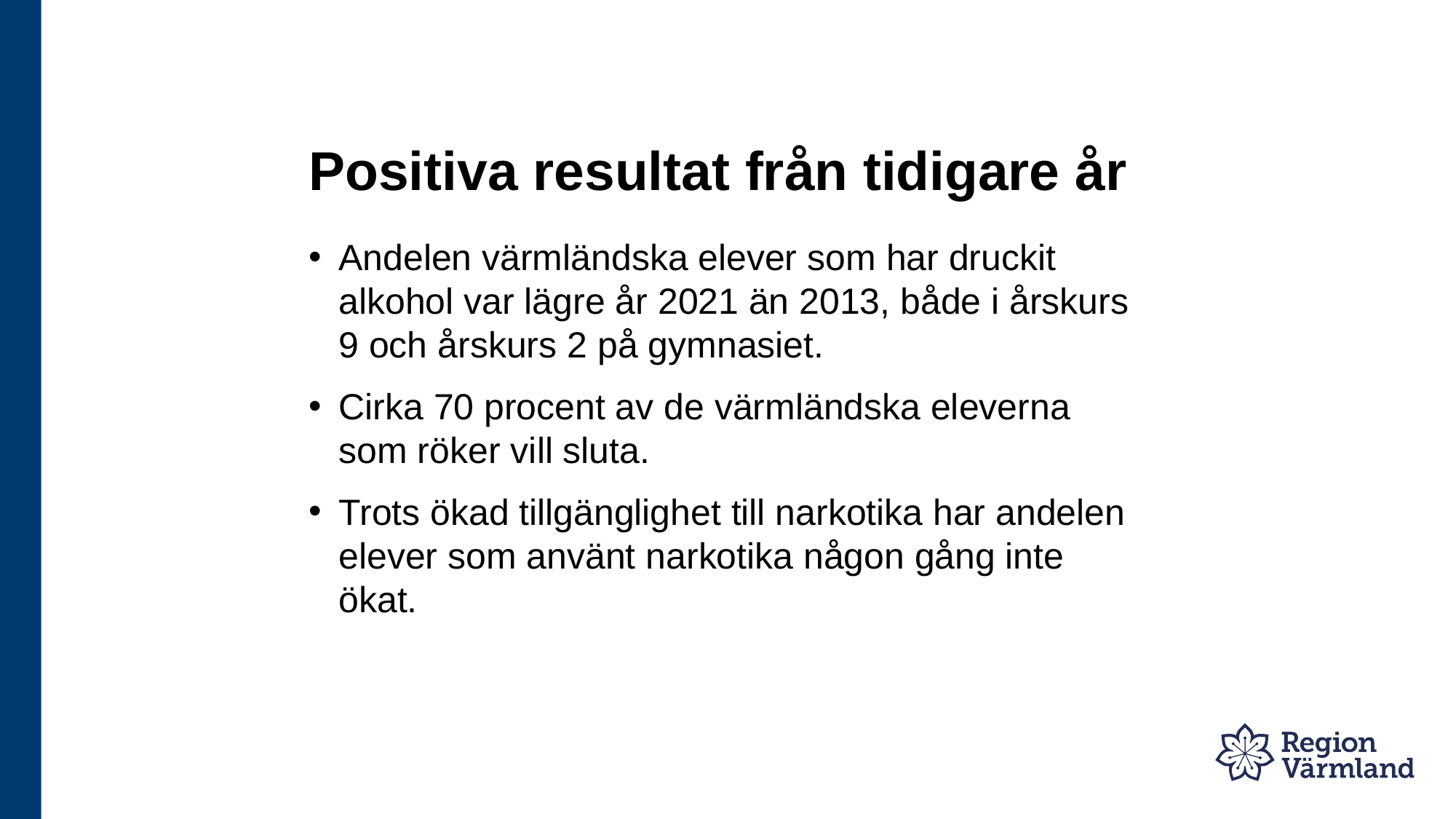

# Positiva resultat från tidigare år
Andelen värmländska elever som har druckit alkohol var lägre år 2021 än 2013, både i årskurs 9 och årskurs 2 på gymnasiet.
Cirka 70 procent av de värmländska eleverna som röker vill sluta.
Trots ökad tillgänglighet till narkotika har andelen elever som använt narkotika någon gång inte ökat.